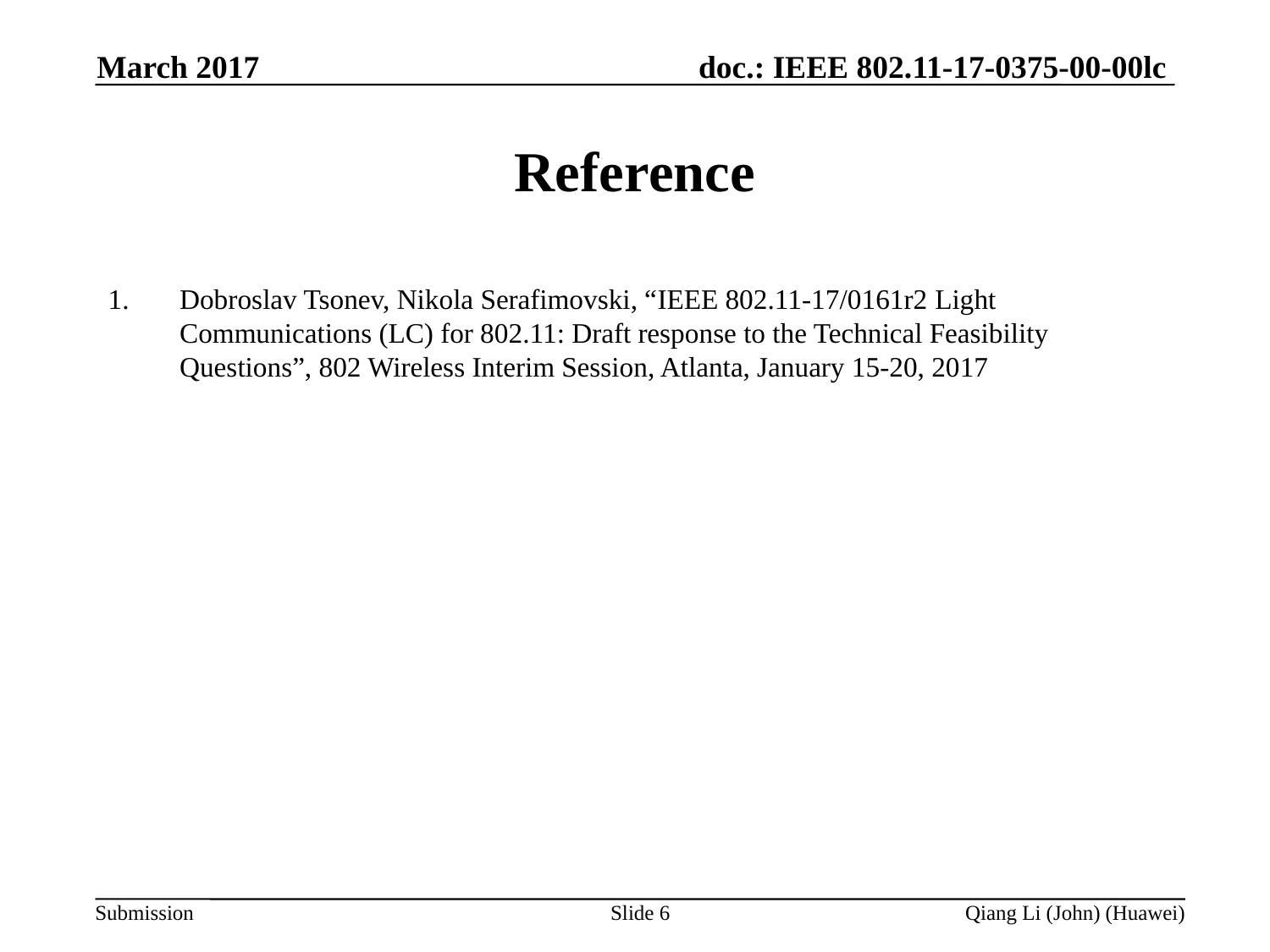

March 2017
# Reference
Dobroslav Tsonev, Nikola Serafimovski, “IEEE 802.11-17/0161r2 Light Communications (LC) for 802.11: Draft response to the Technical Feasibility Questions”, 802 Wireless Interim Session, Atlanta, January 15-20, 2017
Slide 6
Qiang Li (John) (Huawei)